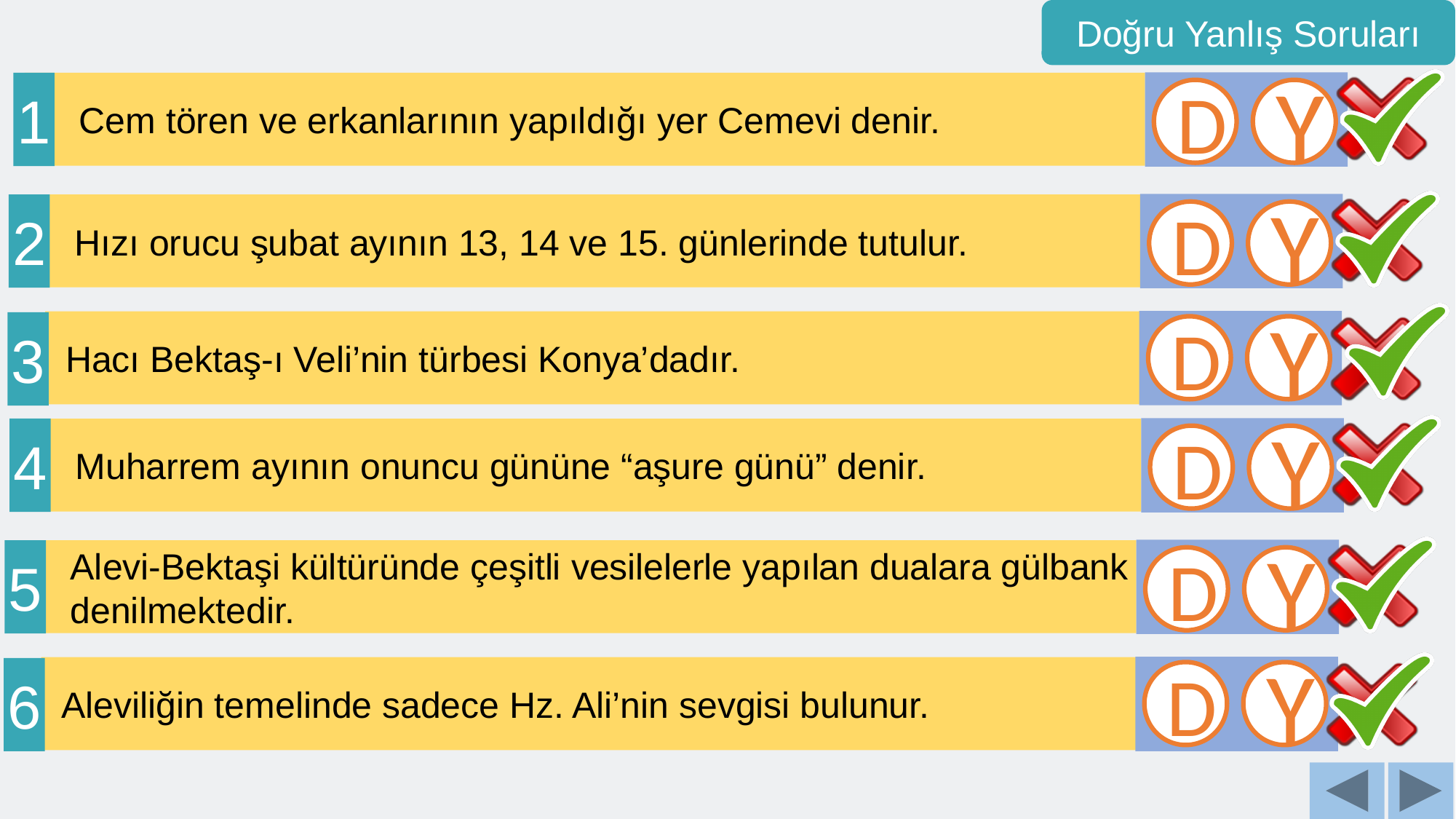

Doğru Yanlış Soruları

1
Cem tören ve erkanlarının yapıldığı yer Cemevi denir.
D
Y

2
Hızı orucu şubat ayının 13, 14 ve 15. günlerinde tutulur.
D
Y

  Hacı Bektaş-ı Veli’nin türbesi Konya’dadır.

3
D
Y

4
Muharrem ayının onuncu gününe “aşure günü” denir.
D
Y

5
Alevi-Bektaşi kültüründe çeşitli vesilelerle yapılan dualara gülbank denilmektedir.
D
Y

  Aleviliğin temelinde sadece Hz. Ali’nin sevgisi bulunur.

6
D
Y